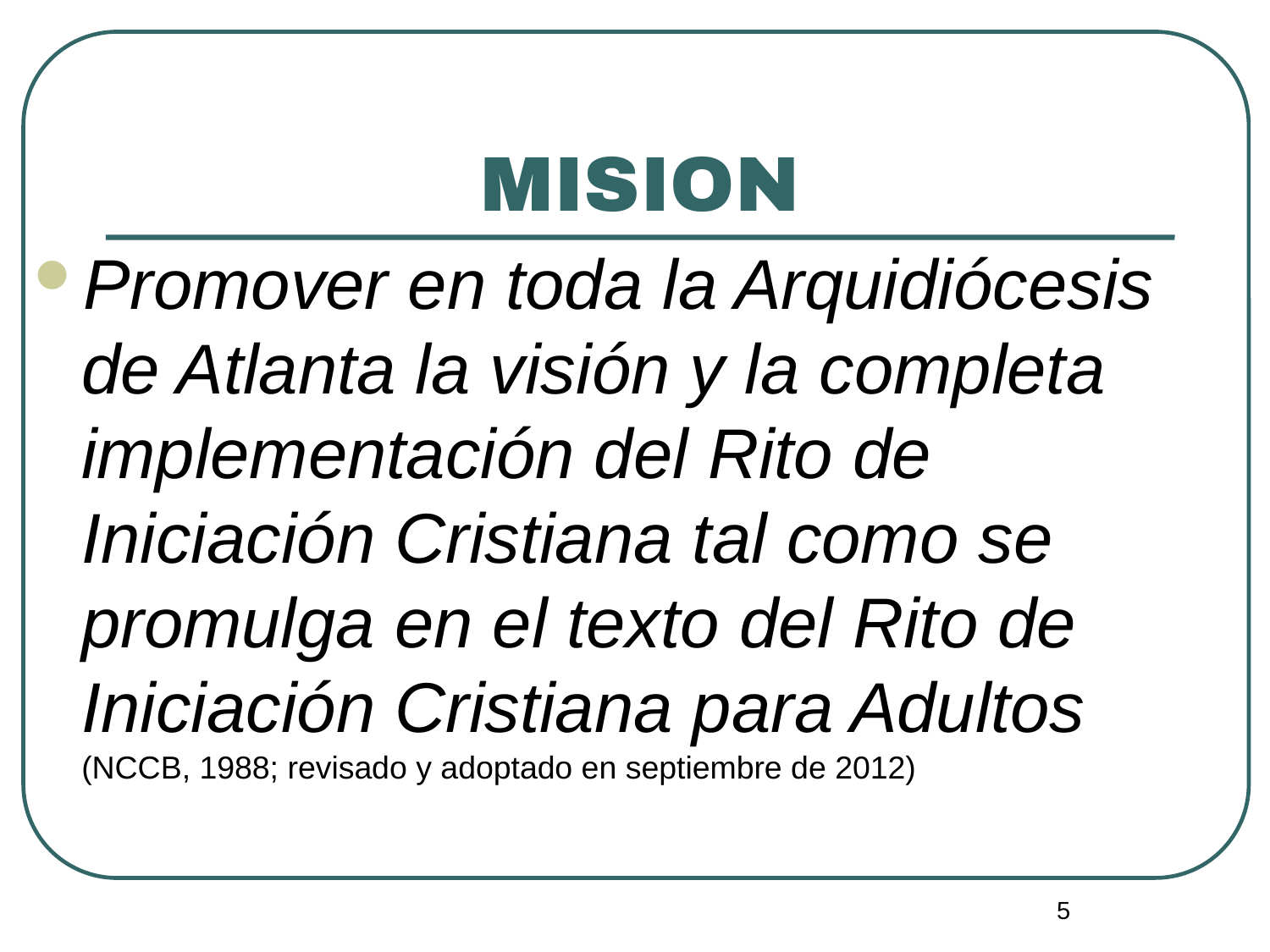

# MISION
Promover en toda la Arquidiócesis de Atlanta la visión y la completa implementación del Rito de Iniciación Cristiana tal como se promulga en el texto del Rito de Iniciación Cristiana para Adultos   (NCCB, 1988; revisado y adoptado en septiembre de 2012)
5